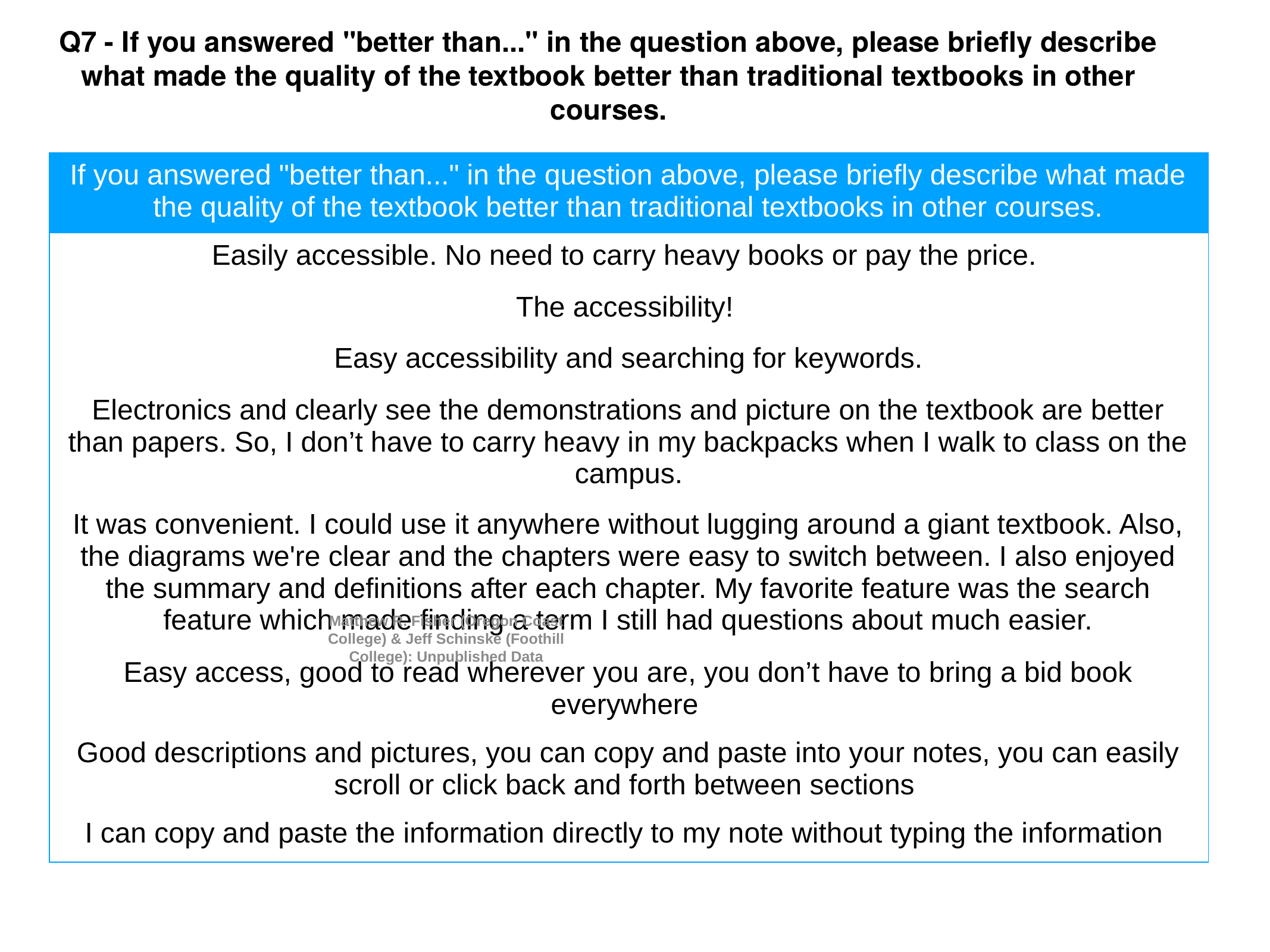

Q7 - If you answered "better than..." in the question above, please briefly describe what made the quality of the textbook better than traditional textbooks in other courses.
| If you answered "better than..." in the question above, please briefly describe what made the quality of the textbook better than traditional textbooks in other courses. |
| --- |
| Easily accessible. No need to carry heavy books or pay the price. |
| The accessibility! |
| Easy accessibility and searching for keywords. |
| Electronics and clearly see the demonstrations and picture on the textbook are better than papers. So, I don’t have to carry heavy in my backpacks when I walk to class on the campus. |
| It was convenient. I could use it anywhere without lugging around a giant textbook. Also, the diagrams we're clear and the chapters were easy to switch between. I also enjoyed the summary and definitions after each chapter. My favorite feature was the search feature which made finding a term I still had questions about much easier. |
| Easy access, good to read wherever you are, you don’t have to bring a bid book everywhere |
| Good descriptions and pictures, you can copy and paste into your notes, you can easily scroll or click back and forth between sections |
| I can copy and paste the information directly to my note without typing the information |
Matthew R. Fisher (Oregon Coast College) & Jeff Schinske (Foothill College): Unpublished Data